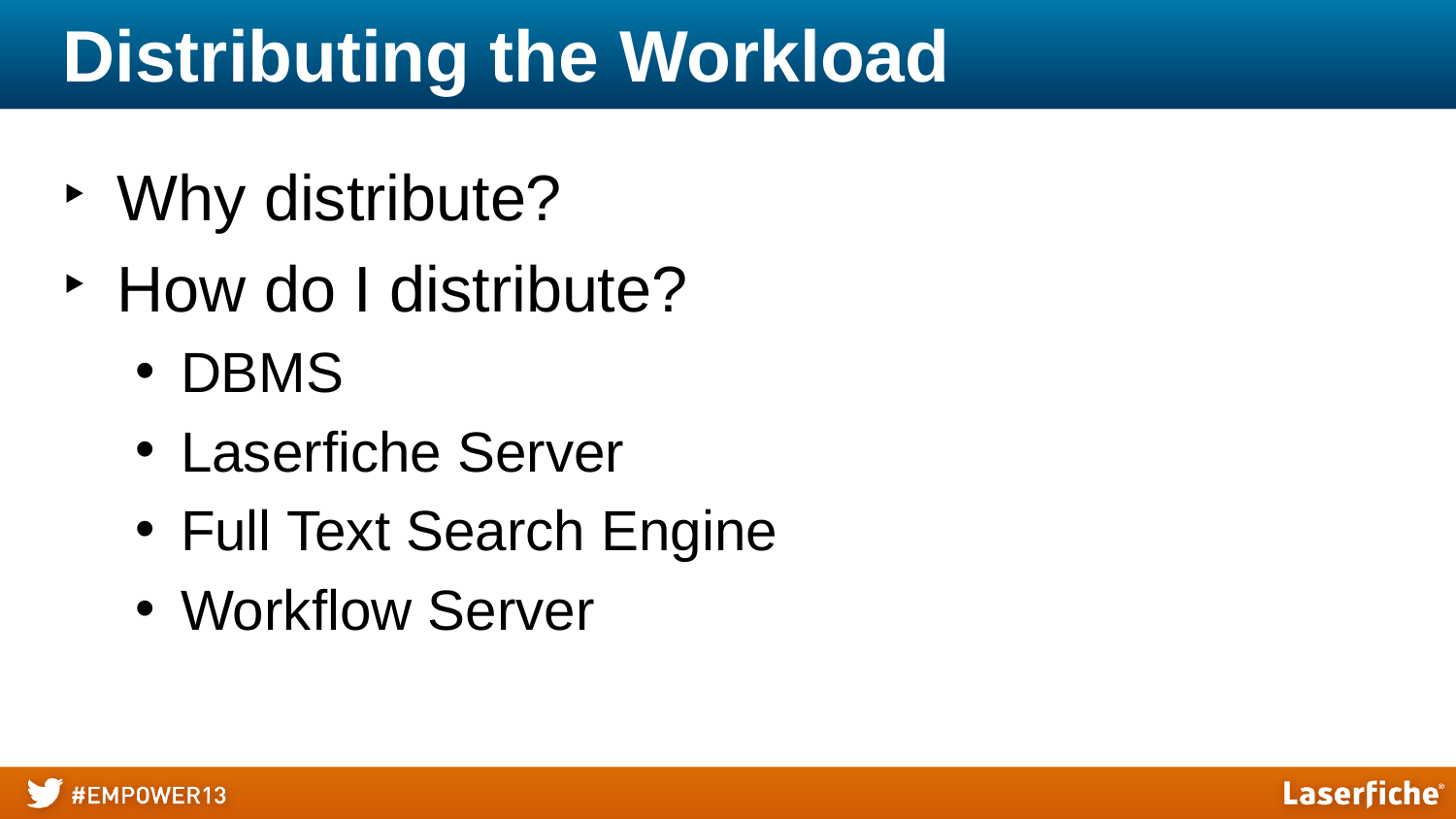

# Distributing the Workload
Why distribute?
How do I distribute?
DBMS
Laserfiche Server
Full Text Search Engine
Workflow Server